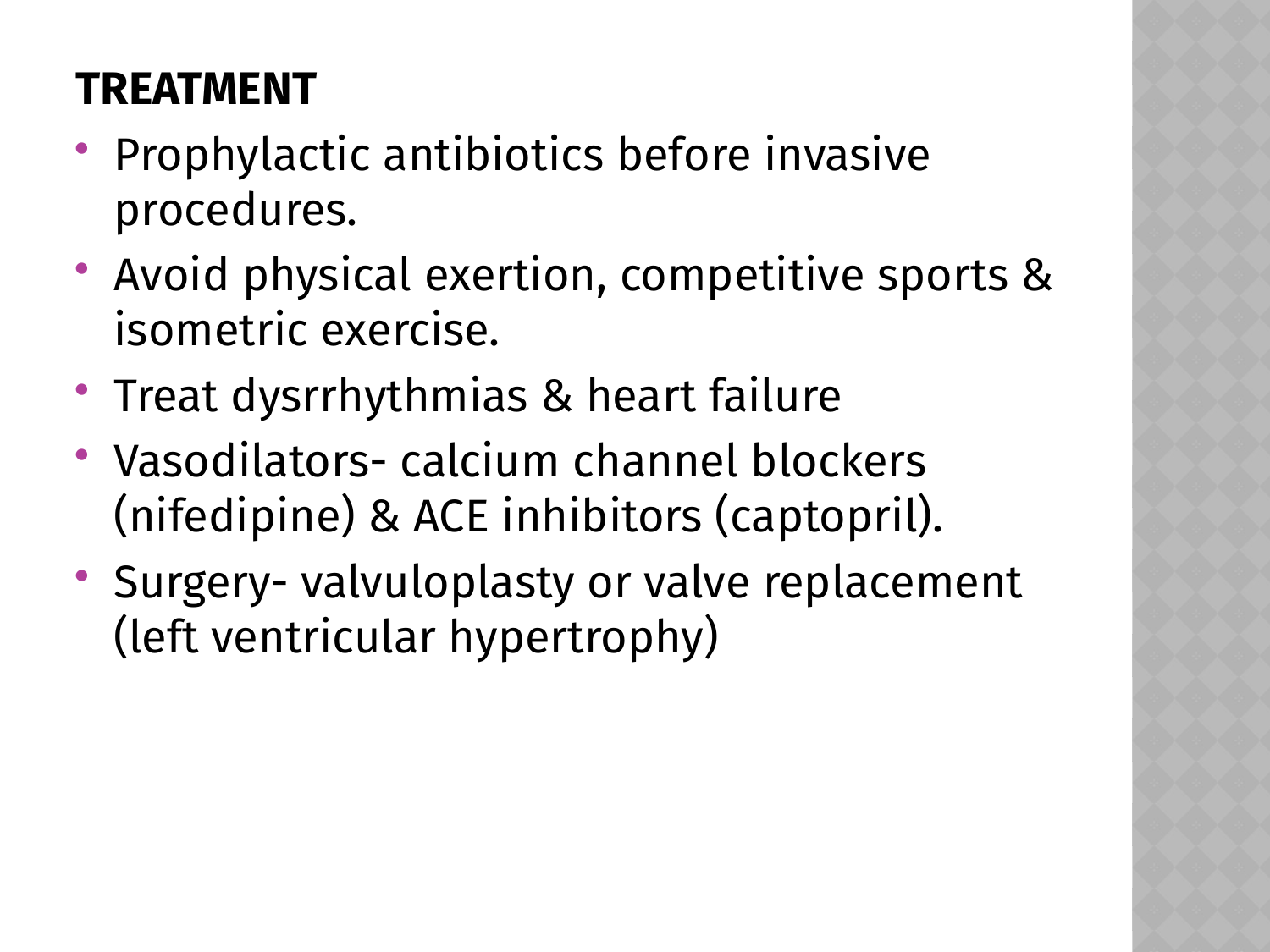

#
TREATMENT
Prophylactic antibiotics before invasive procedures.
Avoid physical exertion, competitive sports & isometric exercise.
Treat dysrrhythmias & heart failure
Vasodilators- calcium channel blockers (nifedipine) & ACE inhibitors (captopril).
Surgery- valvuloplasty or valve replacement (left ventricular hypertrophy)